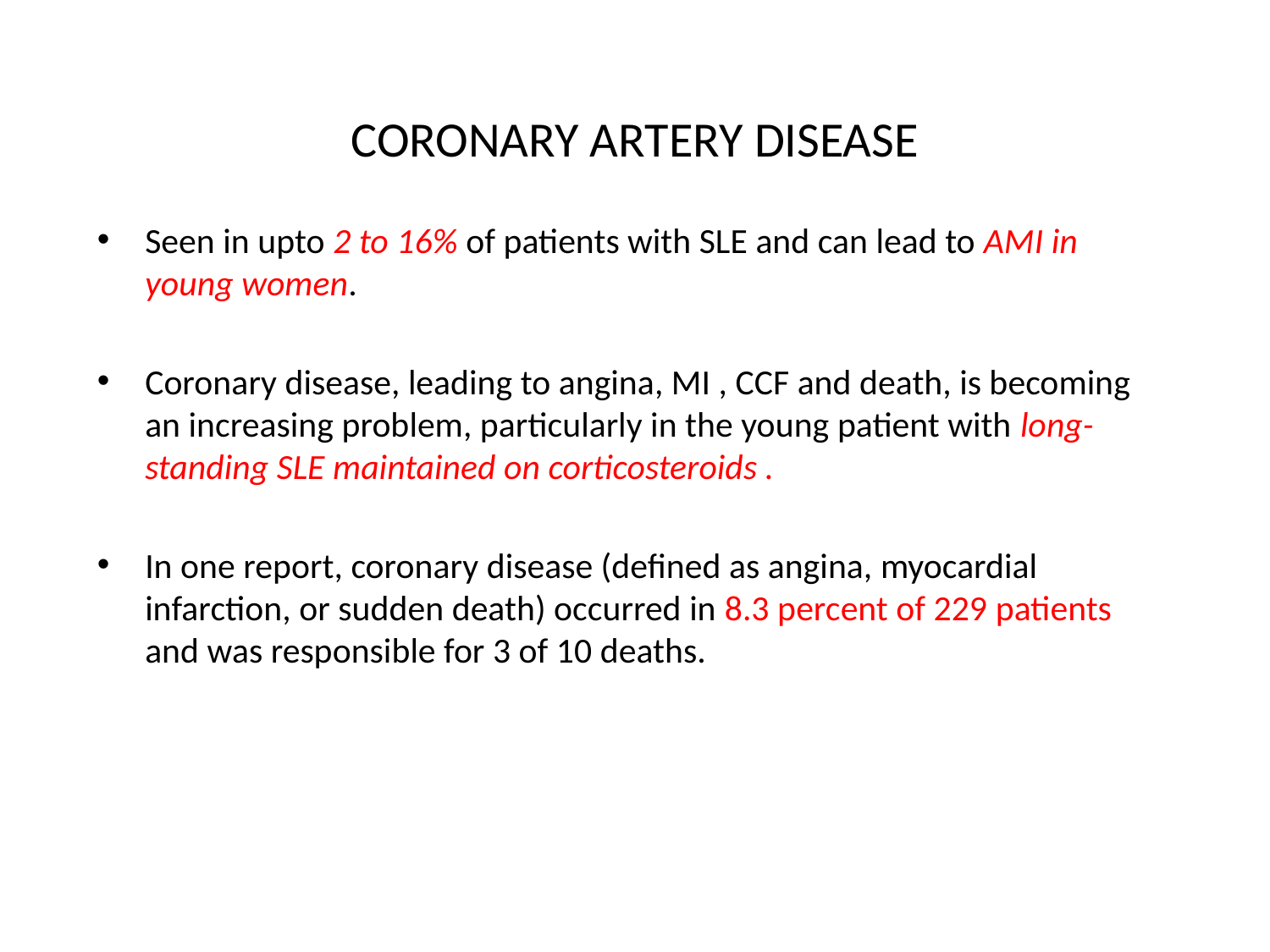

# CORONARY ARTERY DISEASE
Seen in upto 2 to 16% of patients with SLE and can lead to AMI in young women.

Coronary disease, leading to angina, MI , CCF and death, is becoming an increasing problem, particularly in the young patient with long-standing SLE maintained on corticosteroids .

In one report, coronary disease (defined as angina, myocardial infarction, or sudden death) occurred in 8.3 percent of 229 patients and was responsible for 3 of 10 deaths.